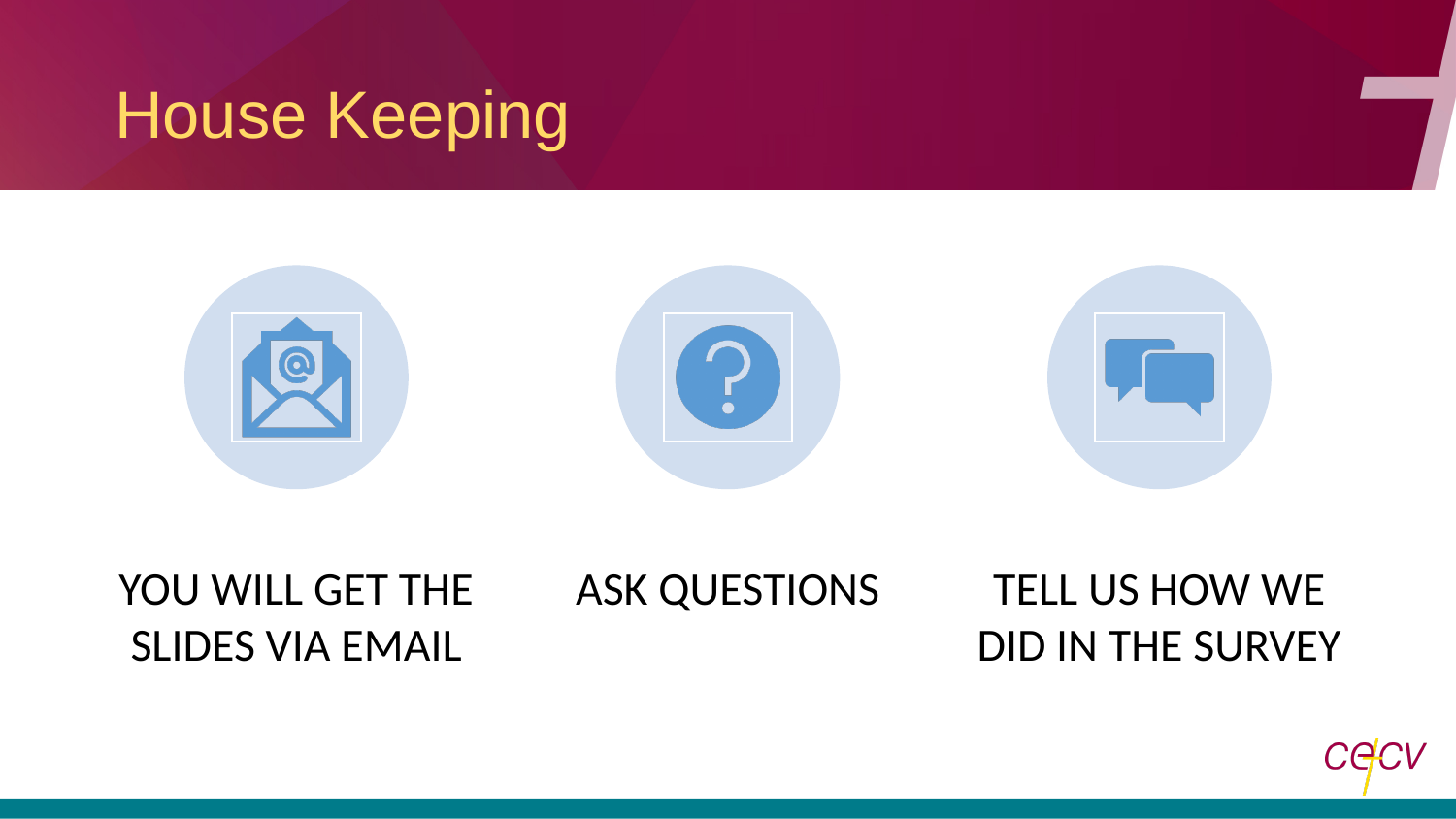

# House Keeping
You will get the slides via email
Ask questions
Tell us how we did in the survey